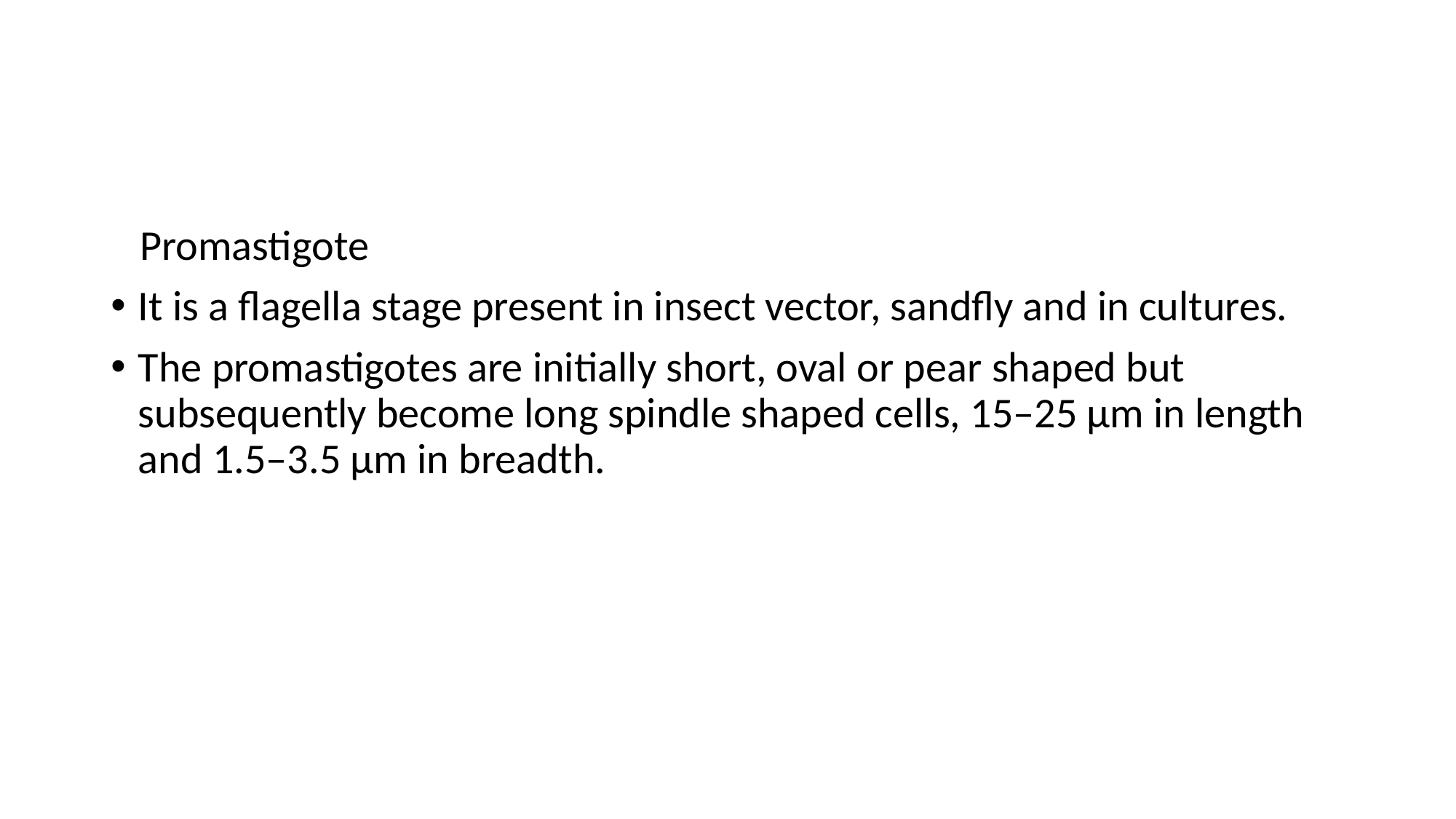

Promastigote
It is a flagella stage present in insect vector, sandfly and in cultures.
The promastigotes are initially short, oval or pear ­shaped but subsequently become long spindle shaped cells, 15–25 µm in length and 1.5–3.5 µm in breadth.